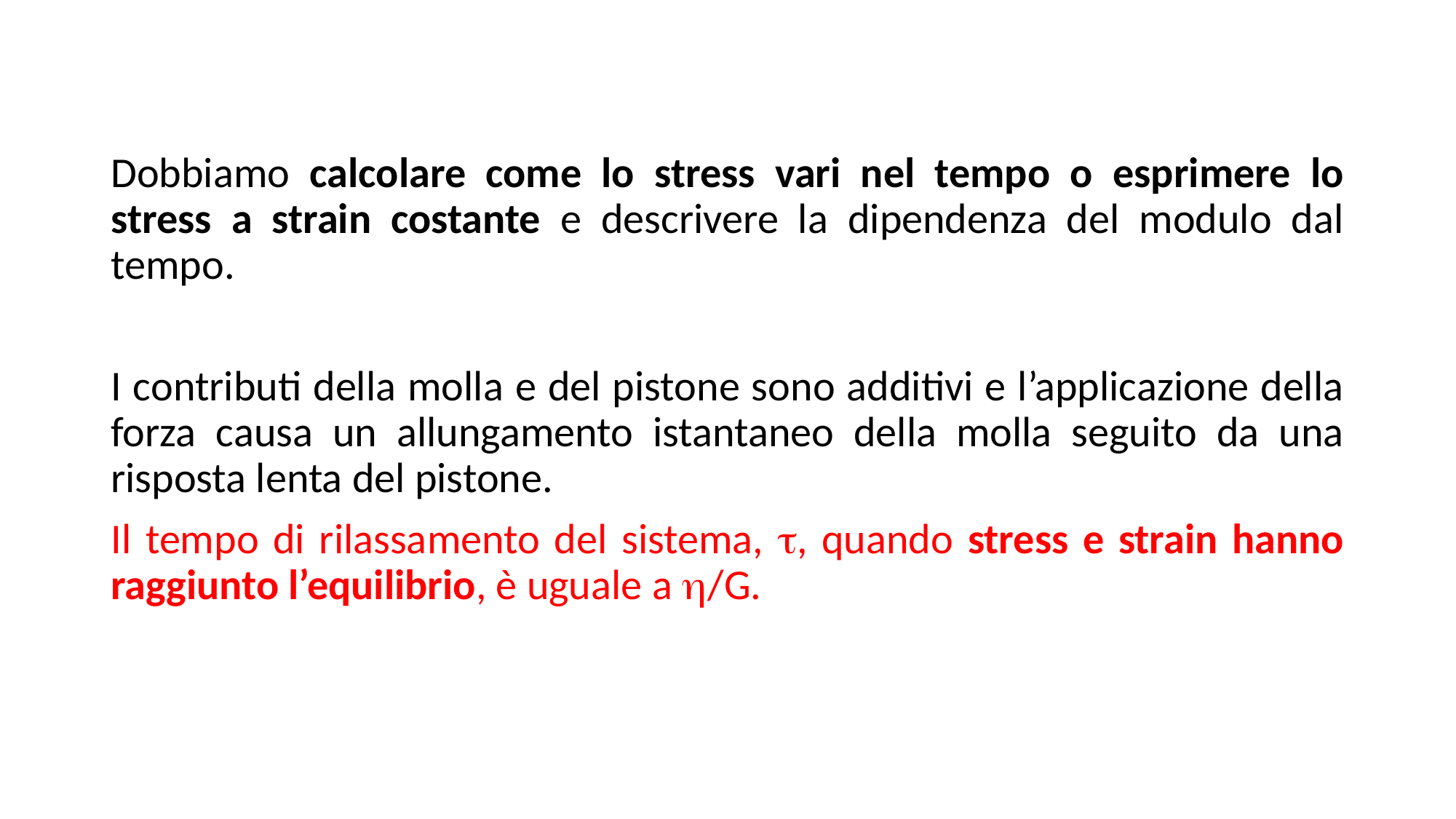

Dobbiamo calcolare come lo stress vari nel tempo o esprimere lo stress a strain costante e descrivere la dipendenza del modulo dal tempo.

I contributi della molla e del pistone sono additivi e l’applicazione della forza causa un allungamento istantaneo della molla seguito da una risposta lenta del pistone.
Il tempo di rilassamento del sistema, τ, quando stress e strain hanno raggiunto l’equilibrio, è uguale a η/G.